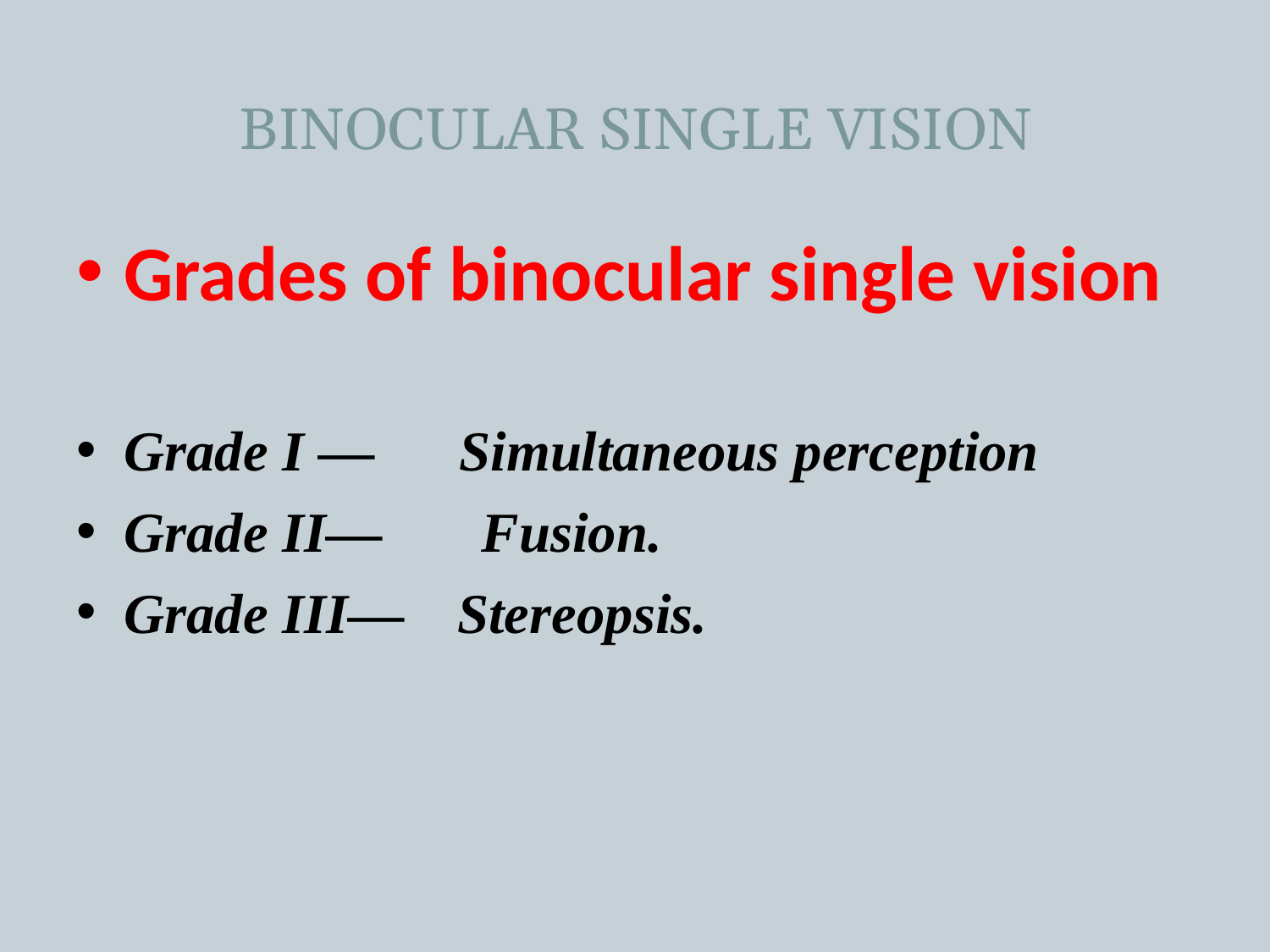

# BINOCULAR SINGLE VISION
Grades of binocular single vision
Grade I —
Grade II—
Grade III—
Simultaneous perception  Fusion.
Stereopsis.